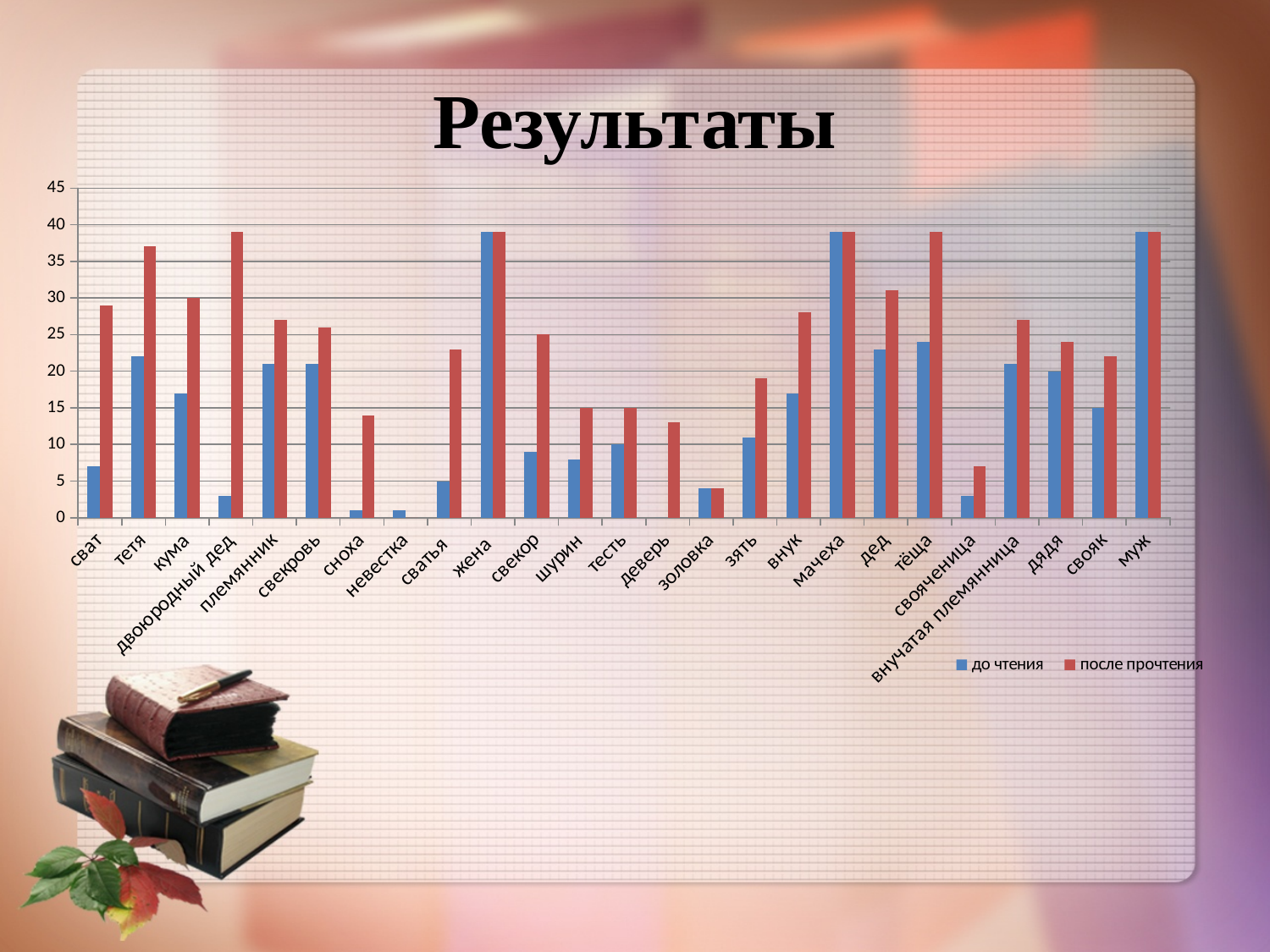

# Результаты

### Chart

| Category | до чтения | после прочтения |
|---|---|---|
| сват | 7.0 | 29.0 |
| тетя | 22.0 | 37.0 |
| кума | 17.0 | 30.0 |
| двоюродный дед | 3.0 | 39.0 |
| племянник | 21.0 | 27.0 |
| свекровь | 21.0 | 26.0 |
| сноха | 1.0 | 14.0 |
| невестка | 1.0 | 0.0 |
| сватья  | 5.0 | 23.0 |
| жена  | 39.0 | 39.0 |
| свекор | 9.0 | 25.0 |
| шурин | 8.0 | 15.0 |
| тесть | 10.0 | 15.0 |
| деверь | 0.0 | 13.0 |
| золовка | 4.0 | 4.0 |
| зять | 11.0 | 19.0 |
| внук | 17.0 | 28.0 |
| мачеха | 39.0 | 39.0 |
| дед | 23.0 | 31.0 |
| тёща | 24.0 | 39.0 |
| свояченица | 3.0 | 7.0 |
| внучатая племянница | 21.0 | 27.0 |
| дядя | 20.0 | 24.0 |
| свояк | 15.0 | 22.0 |
| муж | 39.0 | 39.0 |